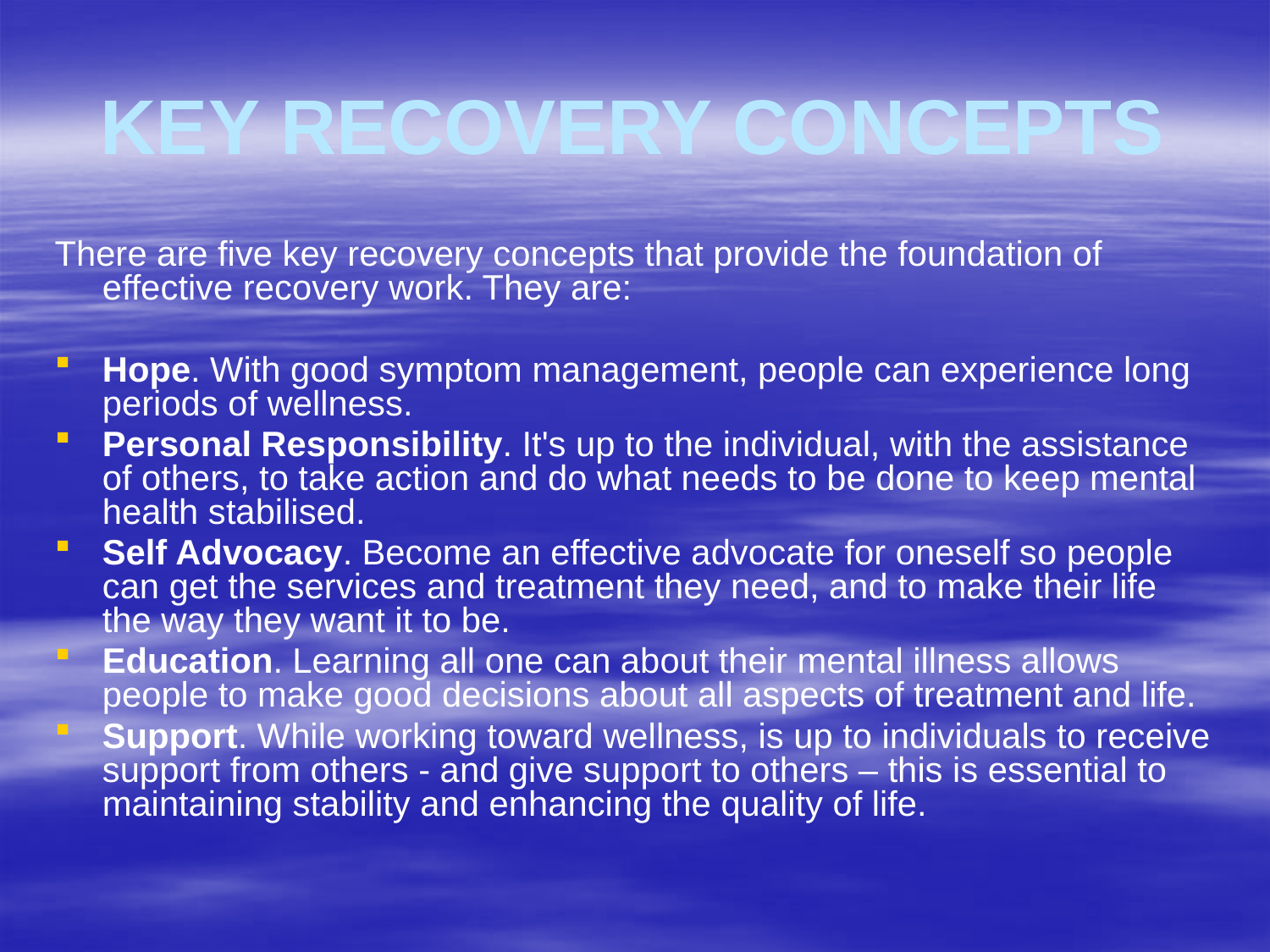

# KEY RECOVERY CONCEPTS
There are five key recovery concepts that provide the foundation of effective recovery work. They are:

Hope. With good symptom management, people can experience long periods of wellness.
Personal Responsibility. It's up to the individual, with the assistance of others, to take action and do what needs to be done to keep mental health stabilised.
Self Advocacy. Become an effective advocate for oneself so people can get the services and treatment they need, and to make their life the way they want it to be.
Education. Learning all one can about their mental illness allows people to make good decisions about all aspects of treatment and life.
Support. While working toward wellness, is up to individuals to receive support from others - and give support to others – this is essential to maintaining stability and enhancing the quality of life.